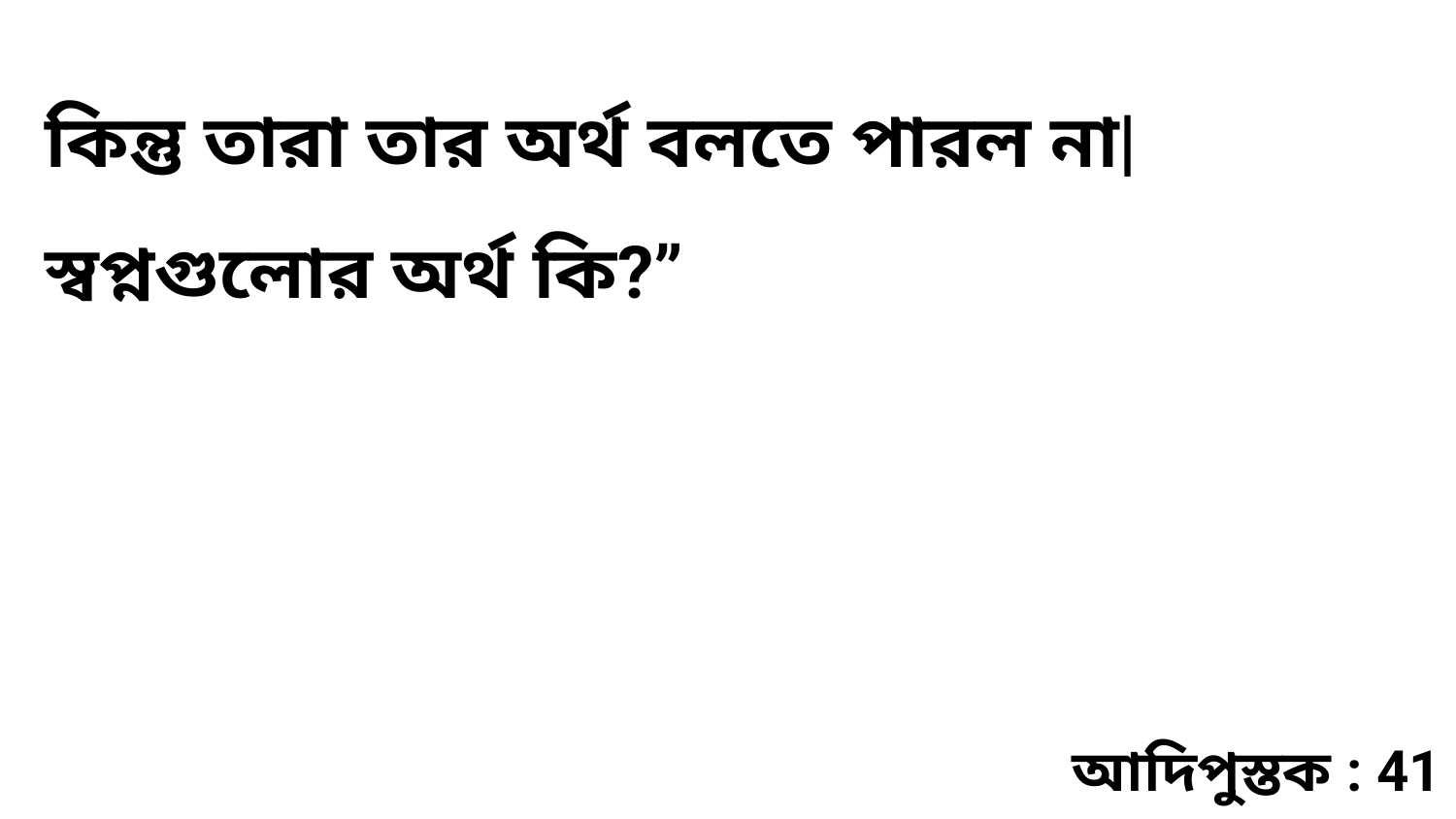

কিন্তু তারা তার অর্থ বলতে পারল না| স্বপ্নগুলোর অর্থ কি?”
আদিপুস্তক : 41